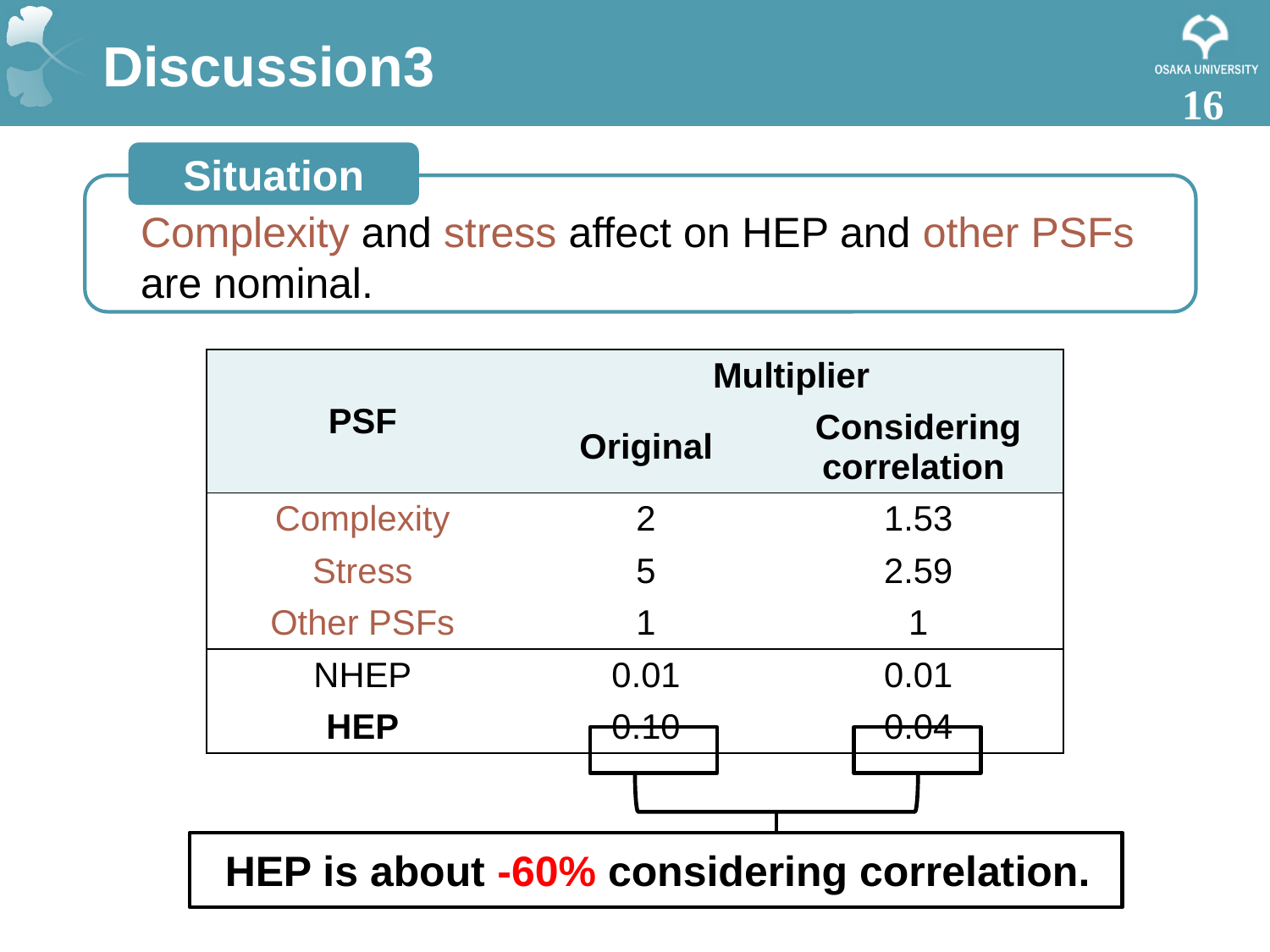

# Discussion3
16
Situation

Complexity and stress affect on HEP and other PSFs are nominal.
| PSF | Multiplier |  |
| --- | --- | --- |
|  | Original | Considering correlation |
| Complexity | 2 | 1.53 |
| Stress | 5 | 2.59 |
| Other PSFs | 1 | 1 |
| NHEP | 0.01 | 0.01 |
| HEP | 0.10 | 0.04 |

HEP is about -60% considering correlation.